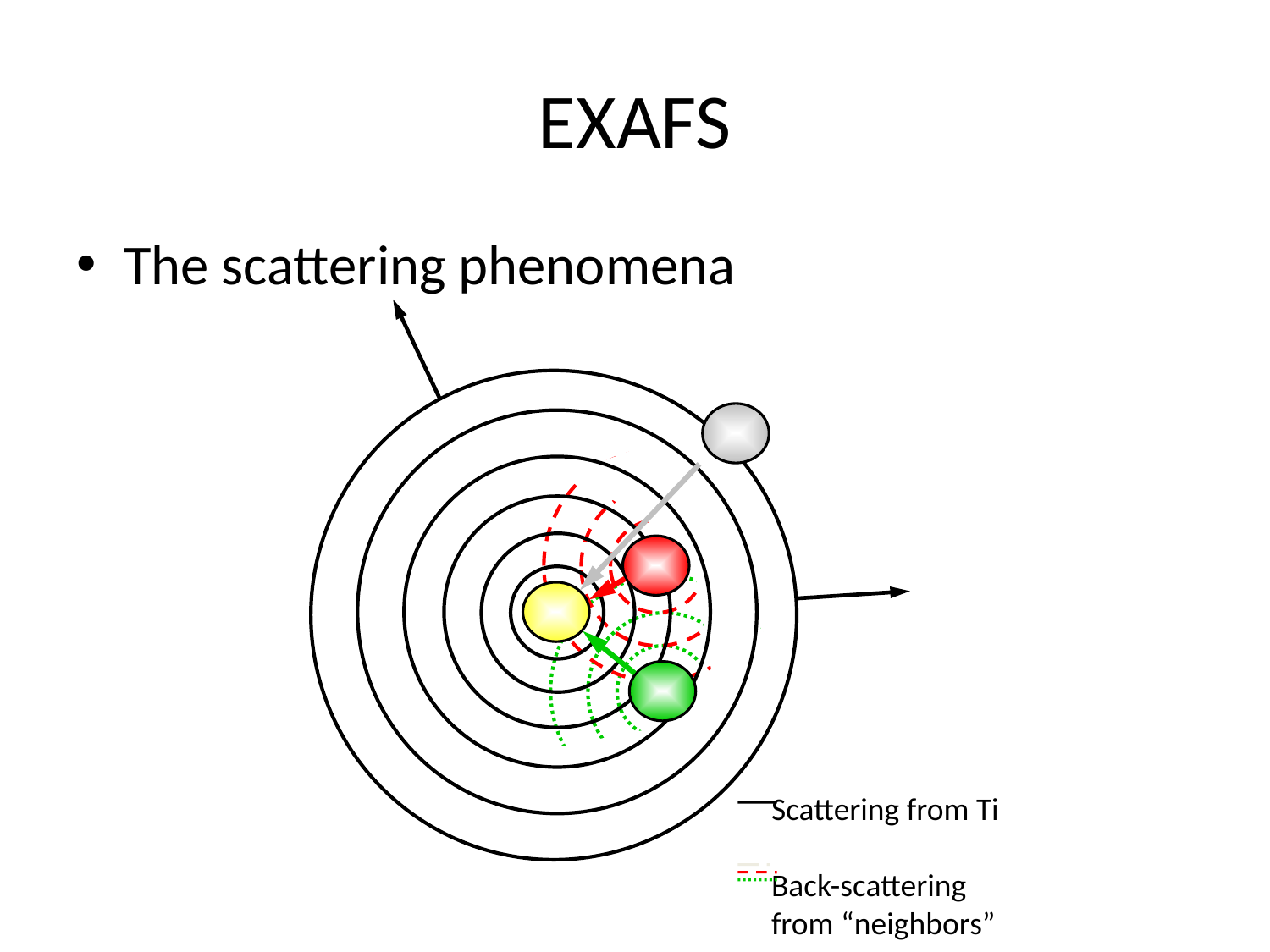

# EXAFS
The scattering phenomena

Scattering from Ti

Back-scattering
from “neighbors”